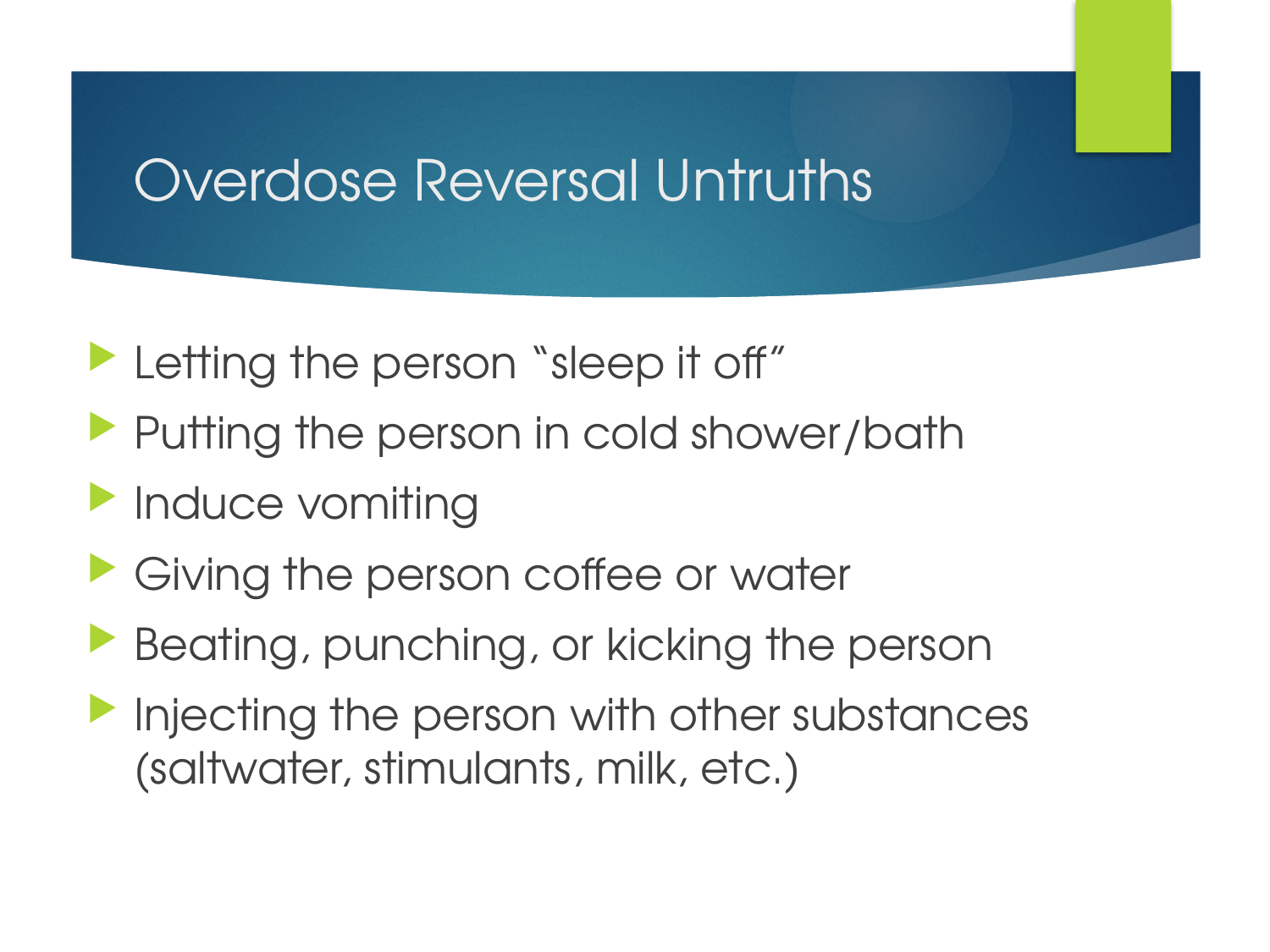

# Overdose Reversal Untruths
Letting the person “sleep it off”
Putting the person in cold shower/bath
Induce vomiting
Giving the person coffee or water
Beating, punching, or kicking the person
Injecting the person with other substances (saltwater, stimulants, milk, etc.)